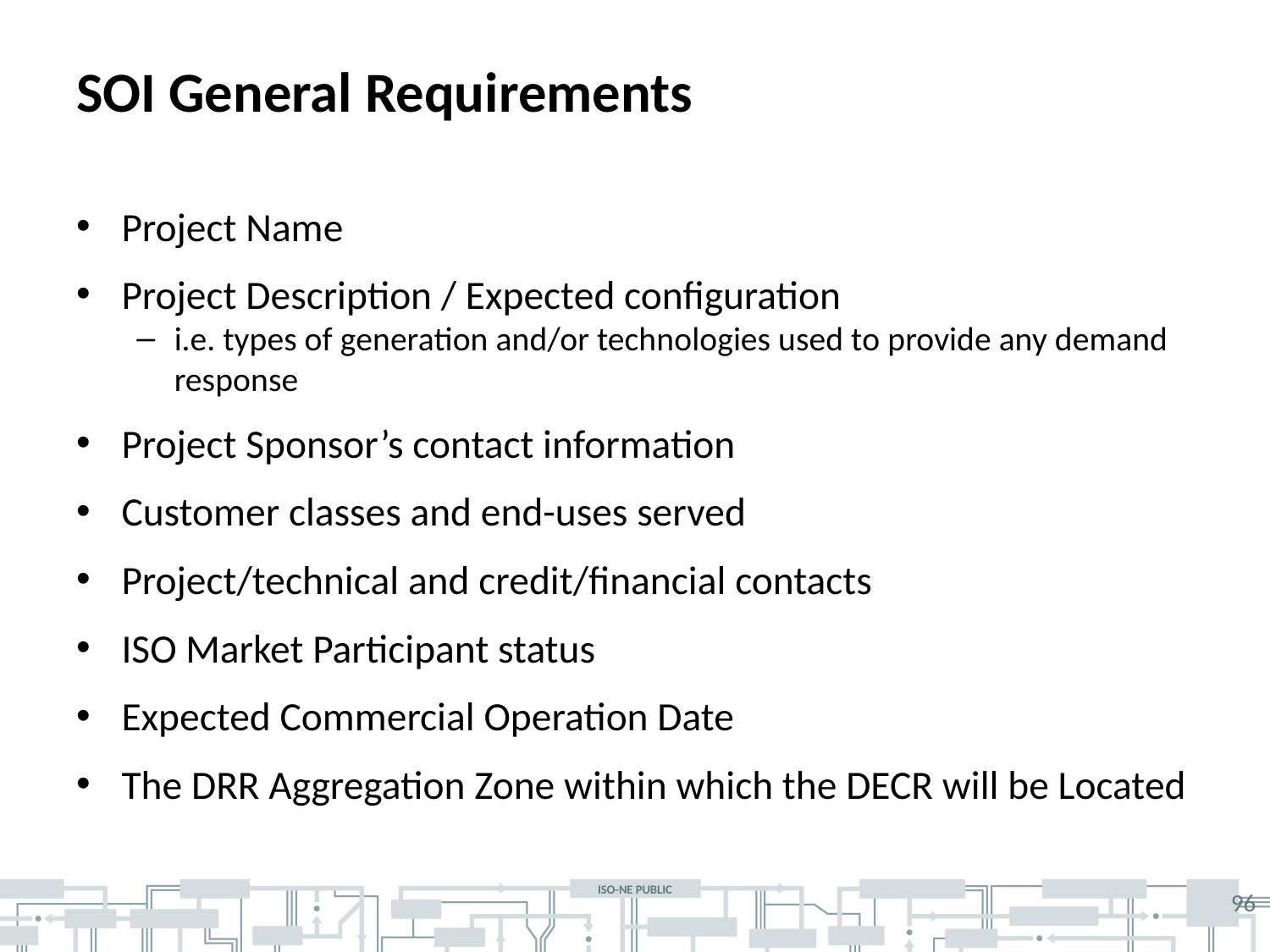

# SOI General Requirements
Project Name
Project Description / Expected configuration
i.e. types of generation and/or technologies used to provide any demand response
Project Sponsor’s contact information
Customer classes and end-uses served
Project/technical and credit/financial contacts
ISO Market Participant status
Expected Commercial Operation Date
The DRR Aggregation Zone within which the DECR will be Located

96